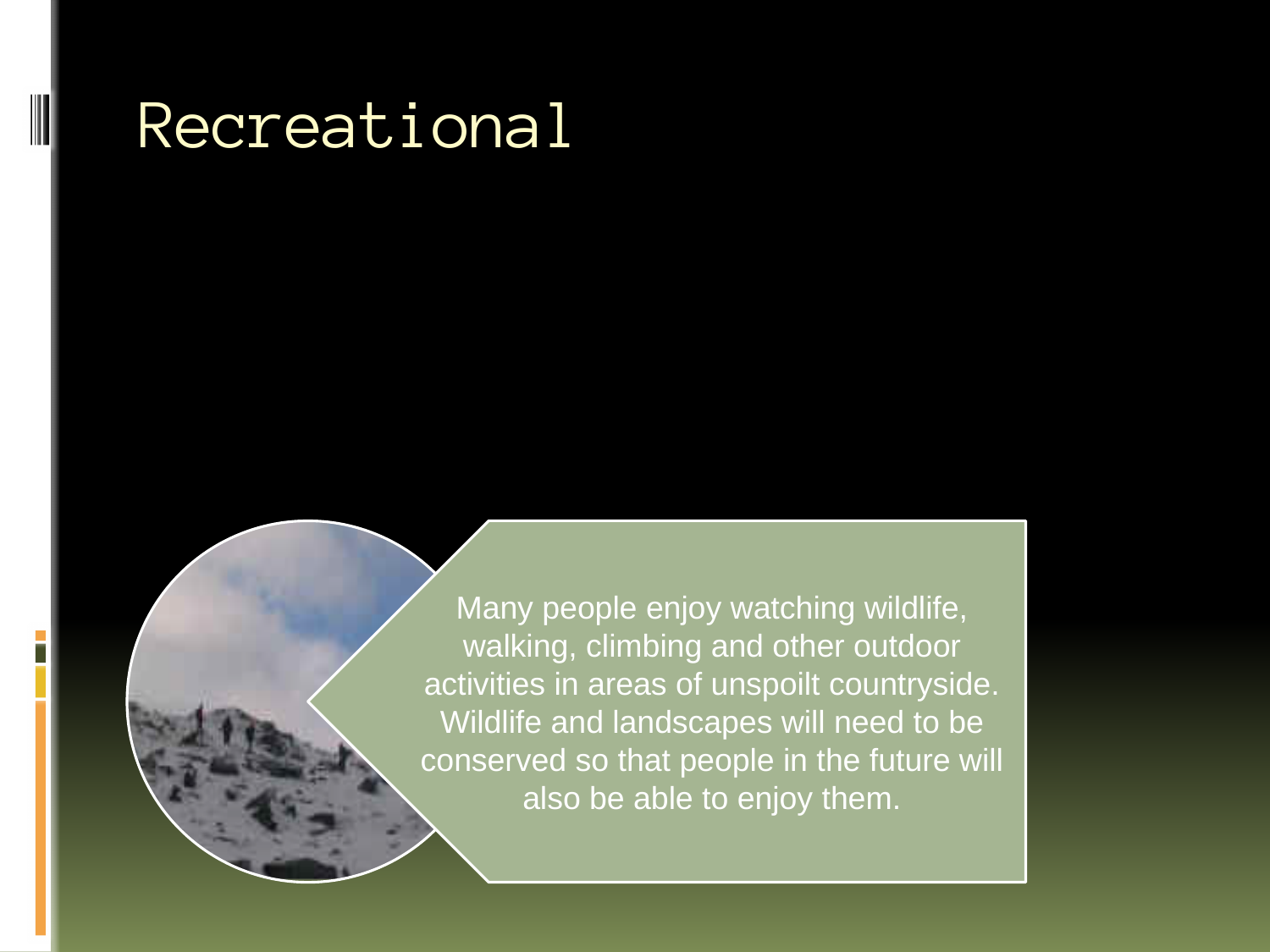

# Recreational
Many people enjoy watching wildlife, walking, climbing and other outdoor activities in areas of unspoilt countryside. Wildlife and landscapes will need to be conserved so that people in the future will also be able to enjoy them.